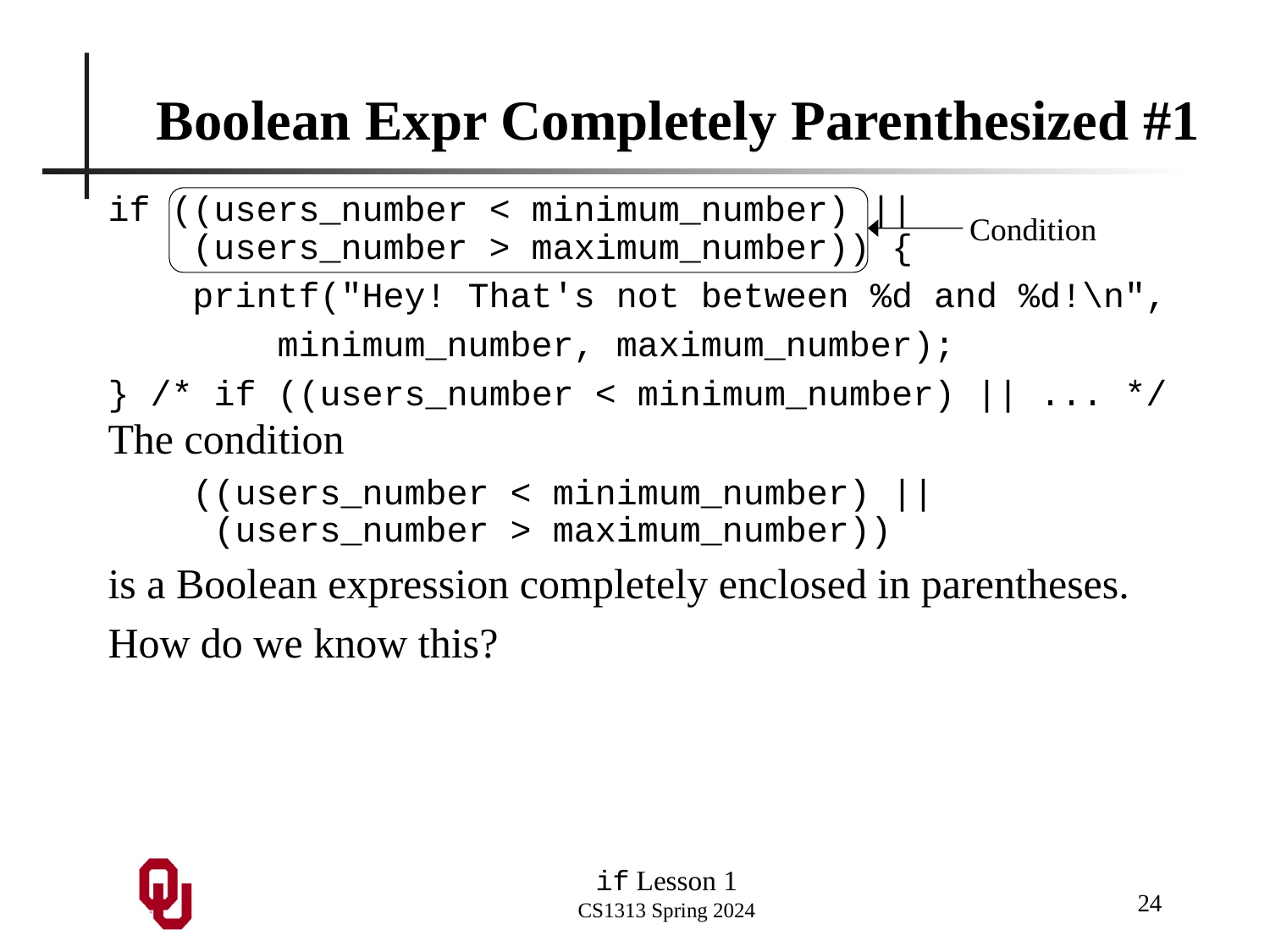

# Boolean Expr Completely Parenthesized #1
if ((users_number < minimum_number) ||
    (users_number > maximum_number)) {
    printf("Hey! That's not between %d and %d!\n",
        minimum_number, maximum_number);
} /* if ((users_number < minimum_number) || ... */
The condition
    ((users_number < minimum_number) ||
     (users_number > maximum_number))
is a Boolean expression completely enclosed in parentheses.
How do we know this?

Condition

24
if Lesson 1
CS1313 Spring 2024